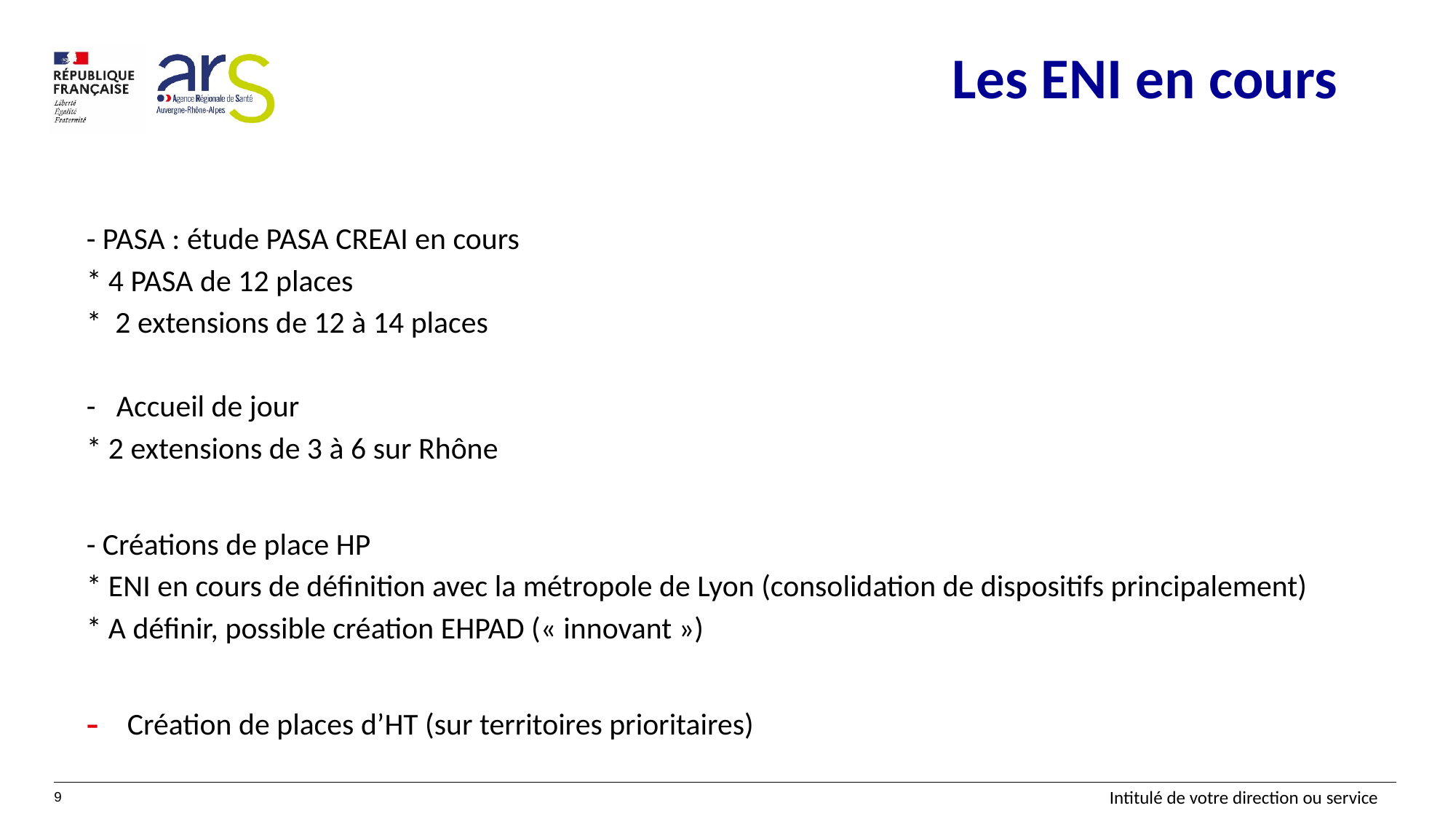

# Les ENI en cours
- PASA : étude PASA CREAI en cours
* 4 PASA de 12 places
*  2 extensions de 12 à 14 places

-   Accueil de jour
* 2 extensions de 3 à 6 sur Rhône

- Créations de place HP
* ENI en cours de définition avec la métropole de Lyon (consolidation de dispositifs principalement)
* A définir, possible création EHPAD (« innovant »)

Création de places d’HT (sur territoires prioritaires)